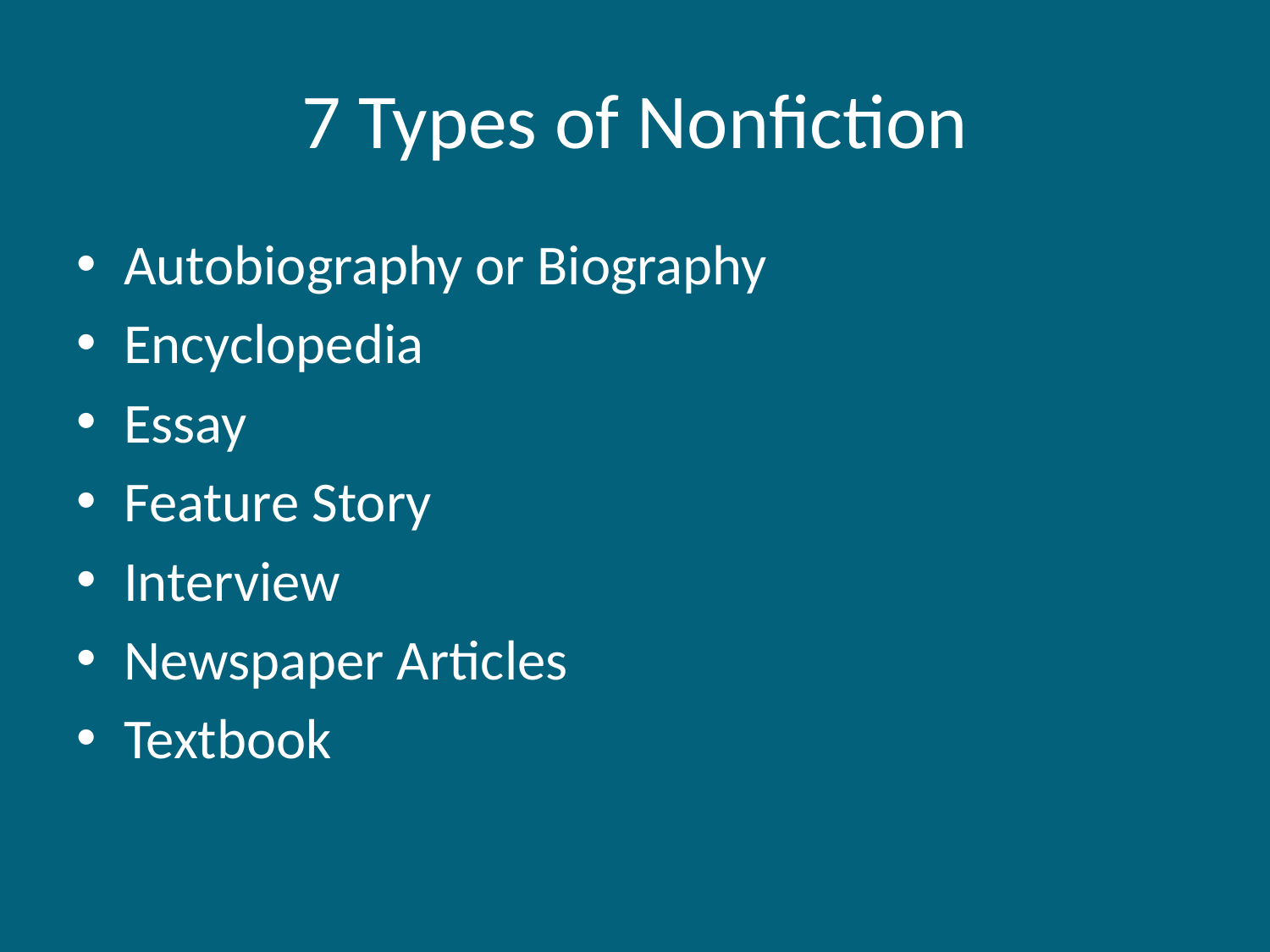

# 7 Types of Nonfiction
Autobiography or Biography
Encyclopedia
Essay
Feature Story
Interview
Newspaper Articles
Textbook